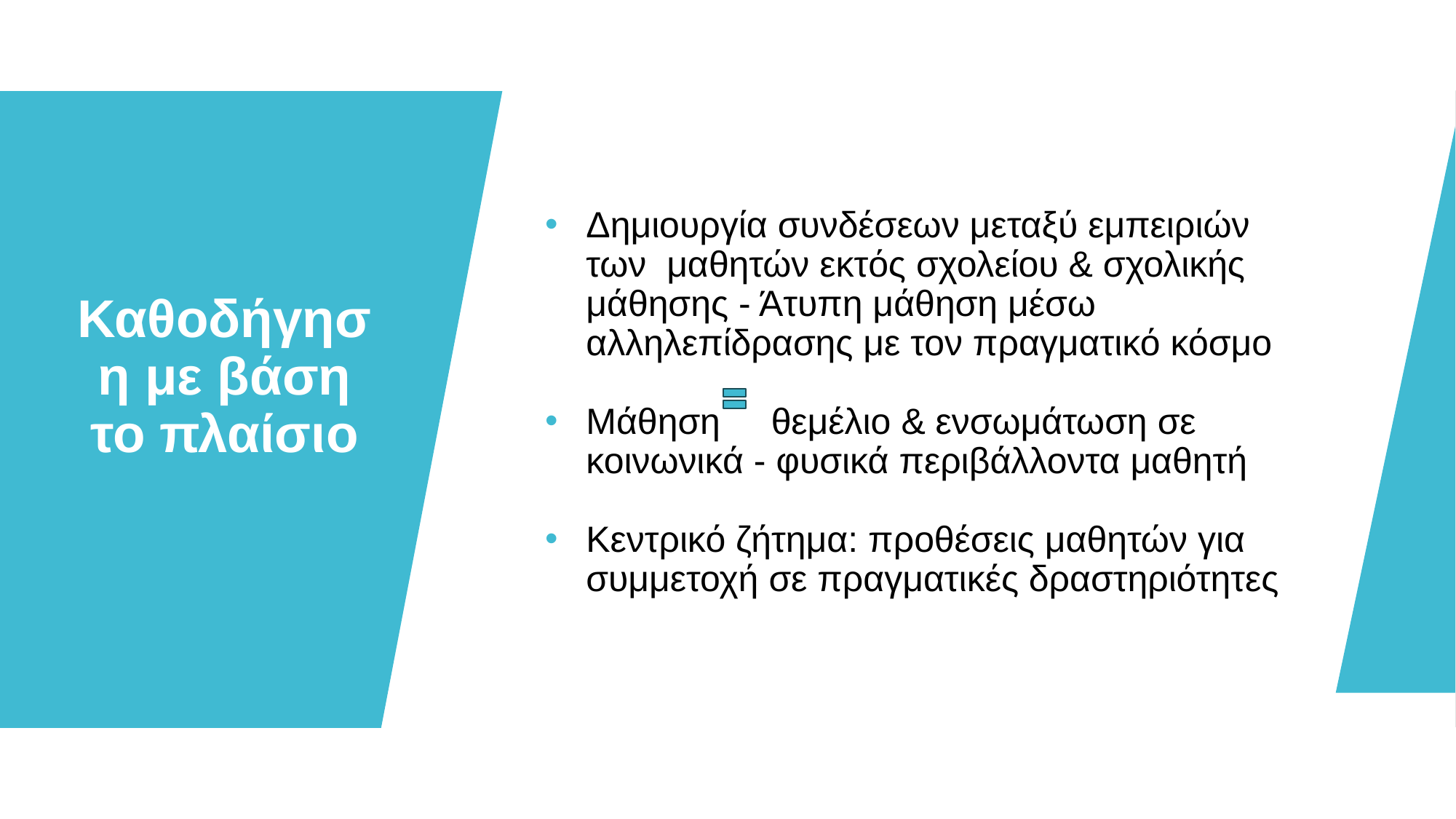

Δημιουργία συνδέσεων μεταξύ εμπειριών των  μαθητών εκτός σχολείου & σχολικής μάθησης - Άτυπη μάθηση μέσω αλληλεπίδρασης με τον πραγματικό κόσμο

Μάθηση     θεμέλιο & ενσωμάτωση σε κοινωνικά - φυσικά περιβάλλοντα μαθητή

Κεντρικό ζήτημα: προθέσεις μαθητών για συμμετοχή σε πραγματικές δραστηριότητες

# Καθοδήγηση με βάση το πλαίσιο